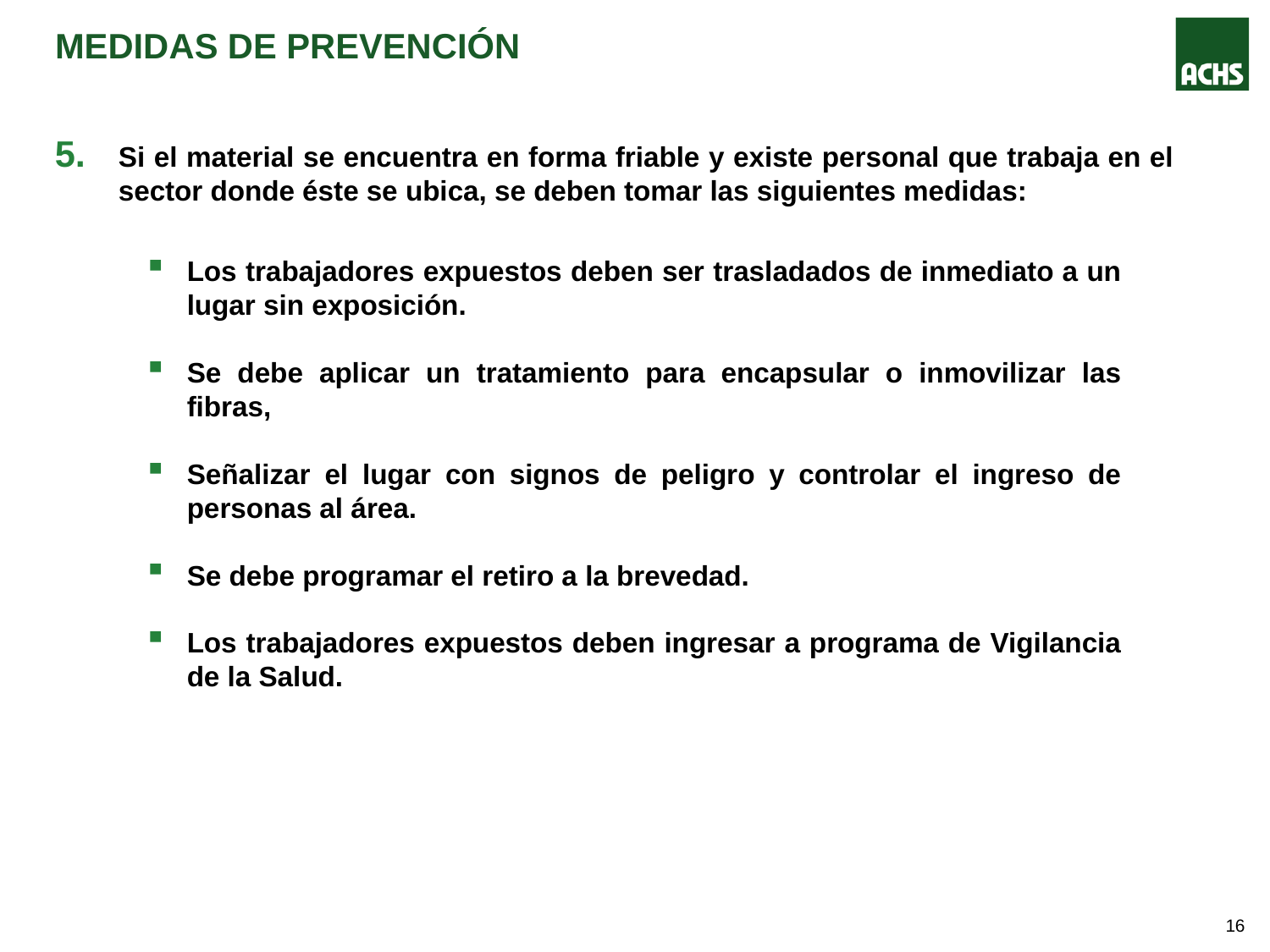

# Medidas de prevención
Si el material se encuentra en forma friable y existe personal que trabaja en el sector donde éste se ubica, se deben tomar las siguientes medidas:
Los trabajadores expuestos deben ser trasladados de inmediato a un lugar sin exposición.

Se debe aplicar un tratamiento para encapsular o inmovilizar las fibras,

Señalizar el lugar con signos de peligro y controlar el ingreso de personas al área.

Se debe programar el retiro a la brevedad.

Los trabajadores expuestos deben ingresar a programa de Vigilancia de la Salud.

16